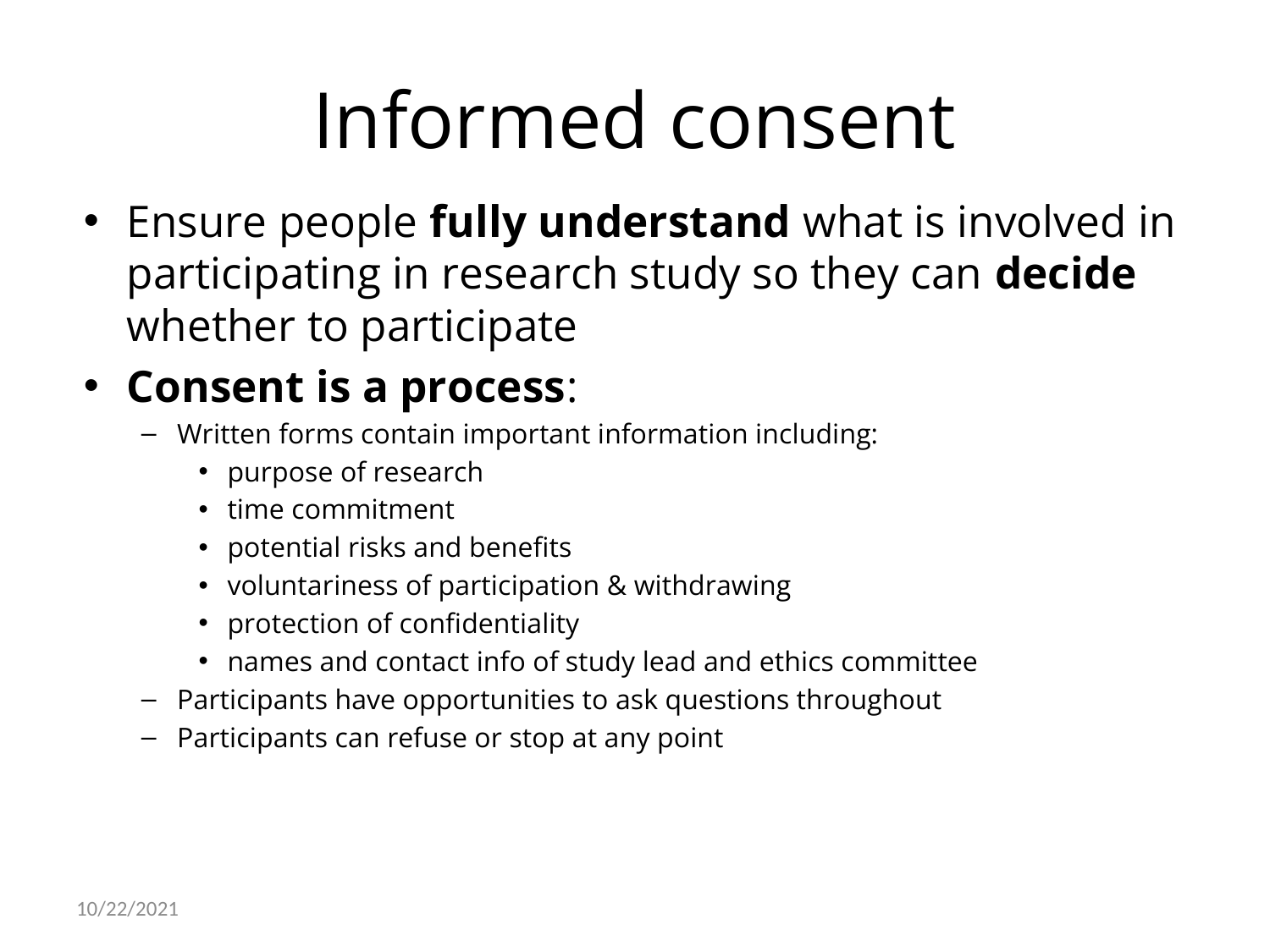

# Informed consent
Ensure people fully understand what is involved in participating in research study so they can decide whether to participate
Consent is a process:
Written forms contain important information including:
purpose of research
time commitment
potential risks and benefits
voluntariness of participation & withdrawing
protection of confidentiality
names and contact info of study lead and ethics committee
Participants have opportunities to ask questions throughout
Participants can refuse or stop at any point

10/22/2021